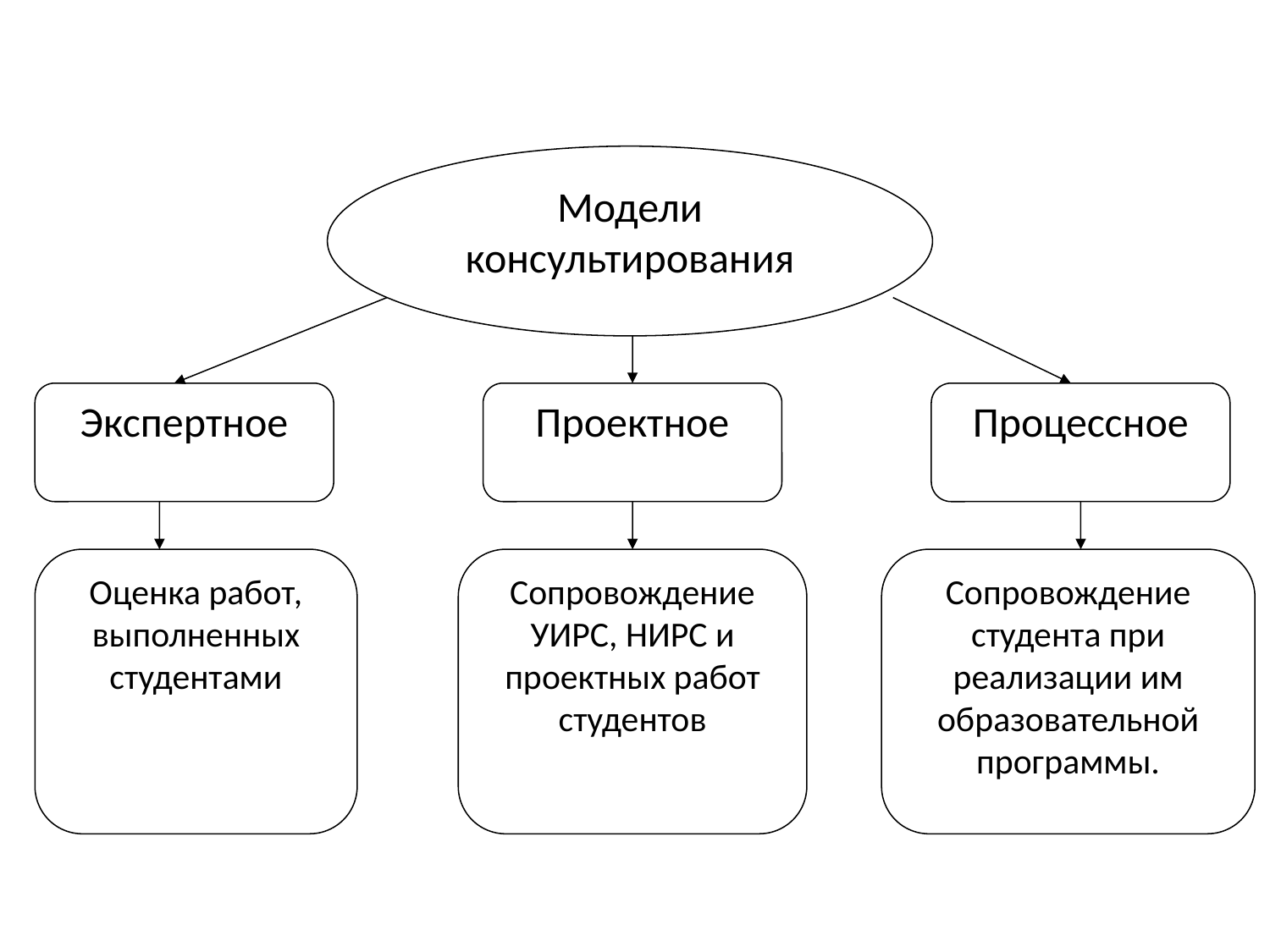

Модели консультирования

Экспертное
Проектное
Процессное

Оценка работ,
выполненных студентами
Сопровождение УИРС, НИРС и проектных работ
студентов
Сопровождение студента при реализации им образовательной программы.